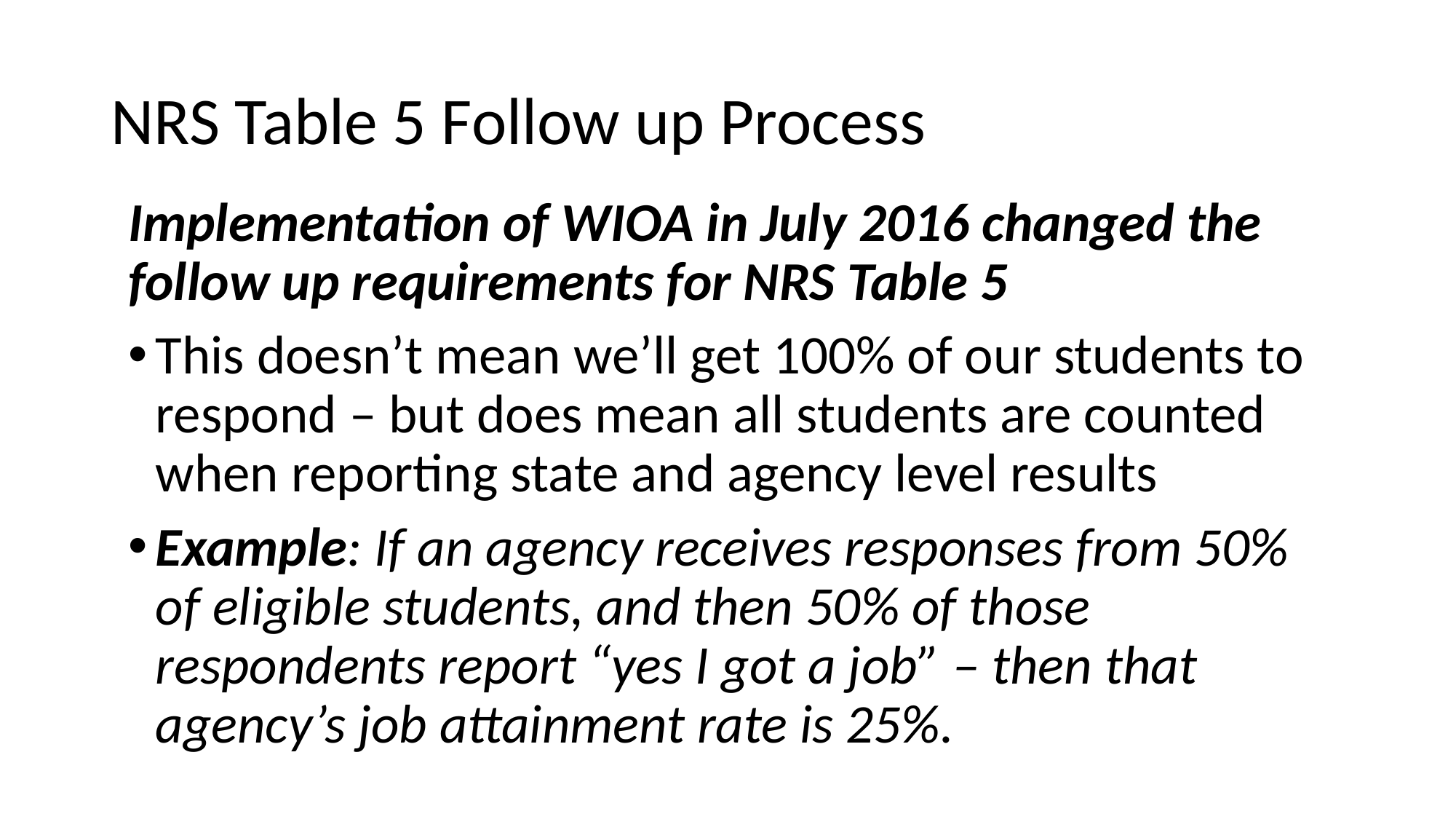

# NRS Table 5 Follow up Process
Implementation of WIOA in July 2016 changed the follow up requirements for NRS Table 5
This doesn’t mean we’ll get 100% of our students to respond – but does mean all students are counted when reporting state and agency level results
Example: If an agency receives responses from 50% of eligible students, and then 50% of those respondents report “yes I got a job” – then that agency’s job attainment rate is 25%.